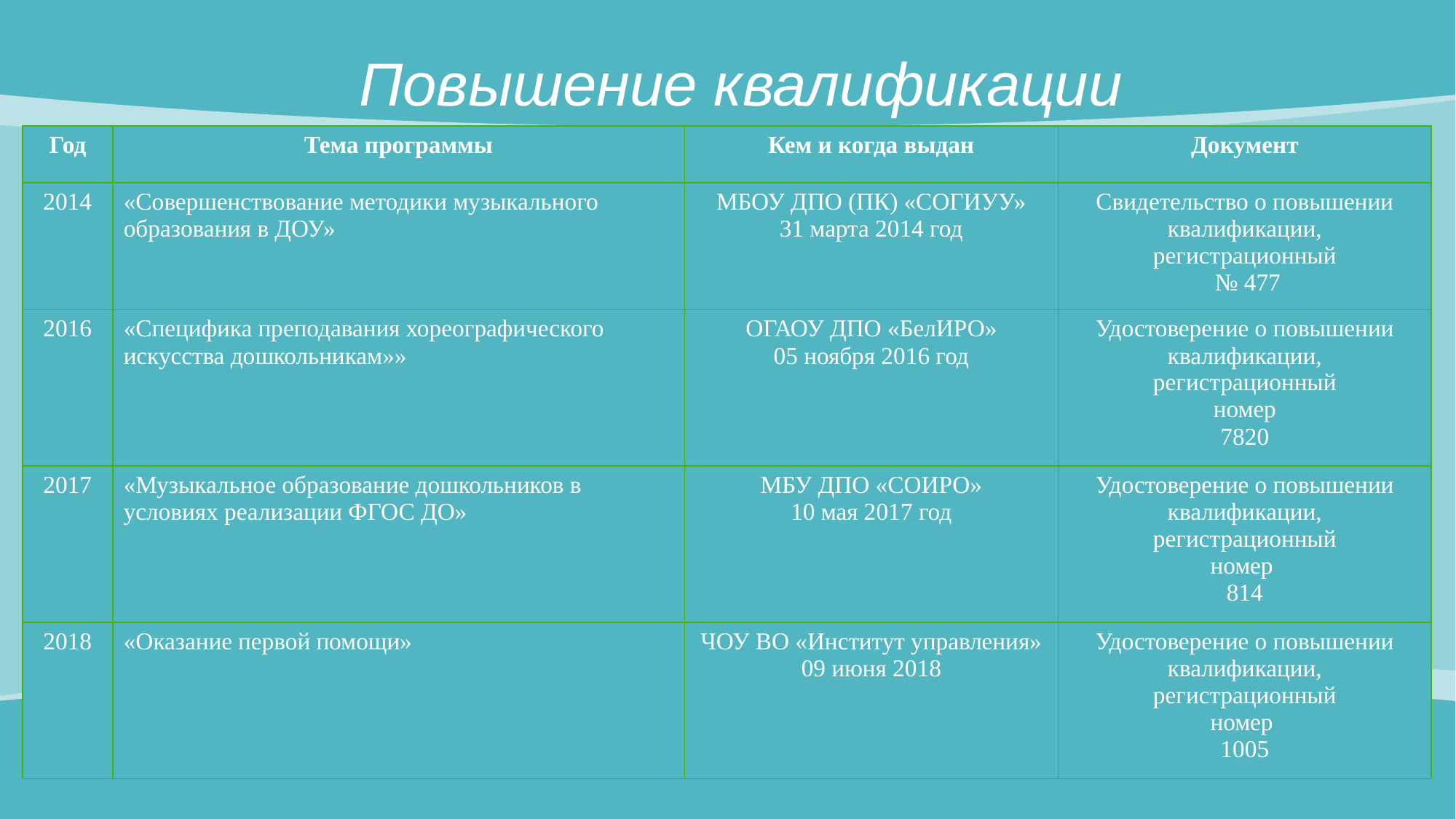

Повышение квалификации
| Год | Тема программы | Кем и когда выдан | Документ |
| --- | --- | --- | --- |
| 2014 | «Совершенствование методики музыкального образования в ДОУ» | МБОУ ДПО (ПК) «СОГИУУ» 31 марта 2014 год | Свидетельство о повышении квалификации, регистрационный № 477 |
| 2016 | «Специфика преподавания хореографического искусства дошкольникам»» | ОГАОУ ДПО «БелИРО» 05 ноября 2016 год | Удостоверение о повышении квалификации, регистрационный номер 7820 |
| 2017 | «Музыкальное образование дошкольников в условиях реализации ФГОС ДО» | МБУ ДПО «СОИРО» 10 мая 2017 год | Удостоверение о повышении квалификации, регистрационный номер 814 |
| 2018 | «Оказание первой помощи» | ЧОУ ВО «Институт управления» 09 июня 2018 | Удостоверение о повышении квалификации, регистрационный номер 1005 |